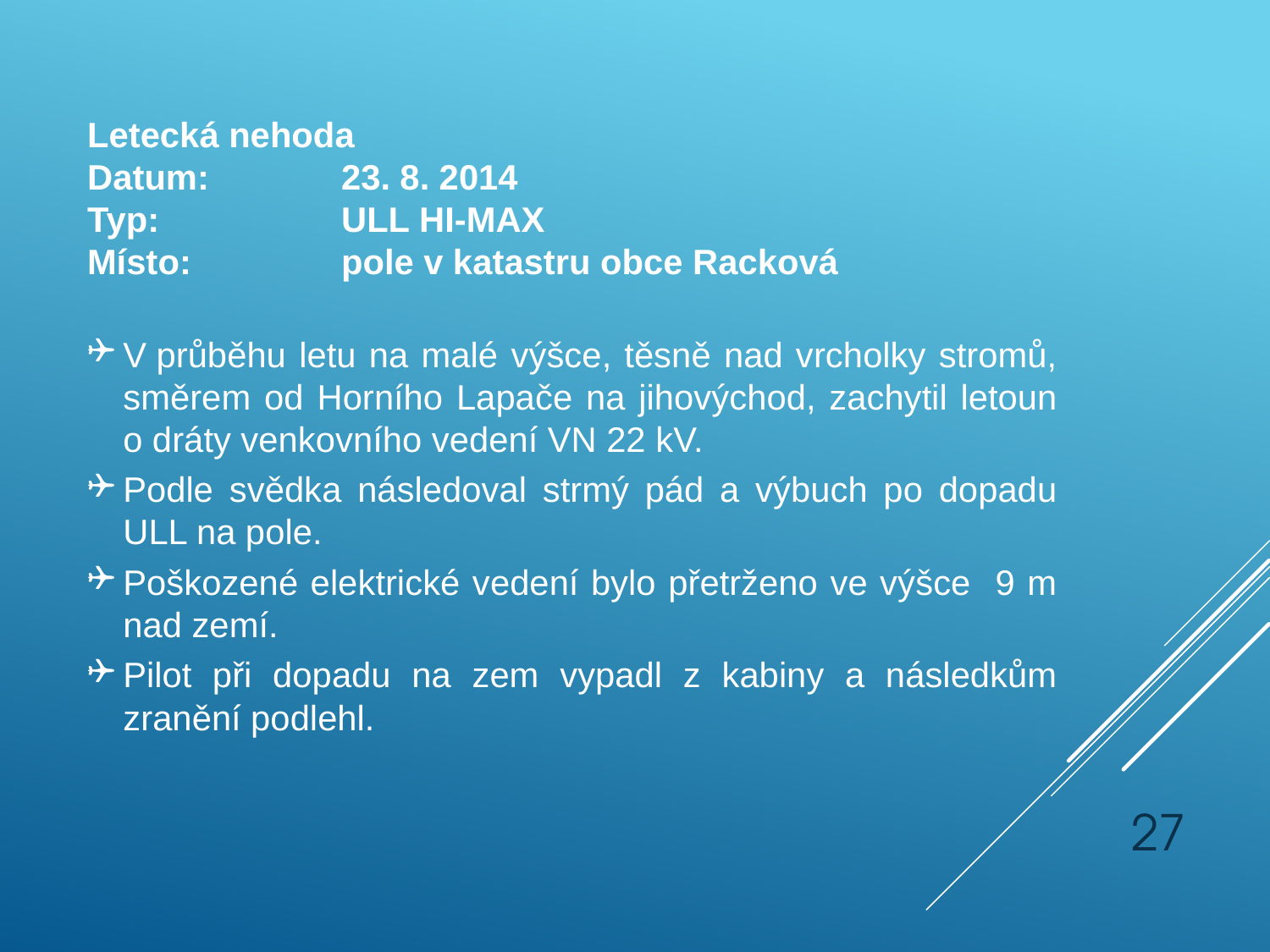

Letecká nehoda
Datum:		23. 8. 2014
Typ:		ULL HI-MAX
Místo:		pole v katastru obce Racková

V průběhu letu na malé výšce, těsně nad vrcholky stromů, směrem od Horního Lapače na jihovýchod, zachytil letoun o dráty venkovního vedení VN 22 kV.
Podle svědka následoval strmý pád a výbuch po dopadu ULL na pole.
Poškozené elektrické vedení bylo přetrženo ve výšce  9 m nad zemí.
Pilot při dopadu na zem vypadl z kabiny a následkům zranění podlehl.

27